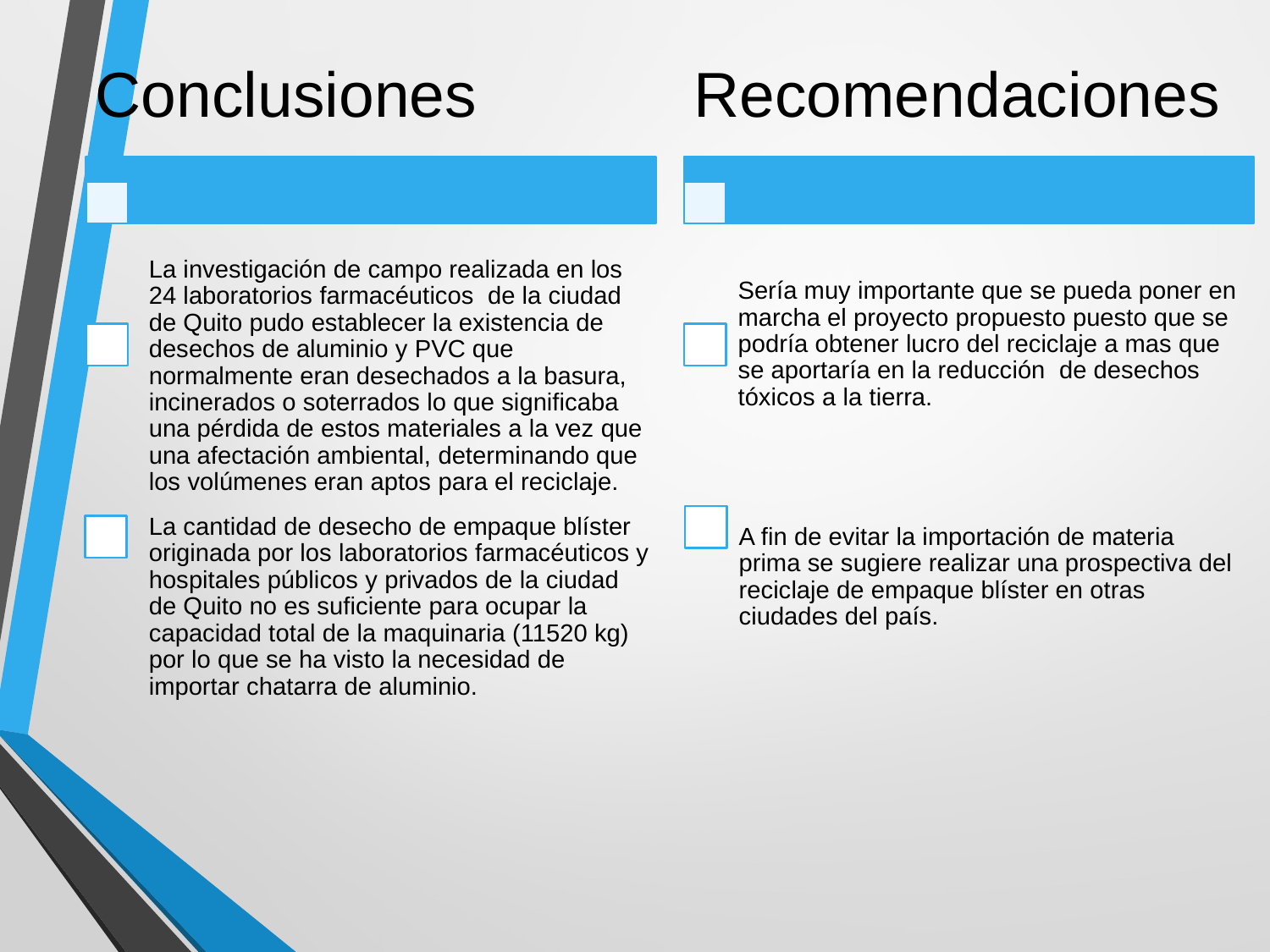

Conclusiones
La investigación de campo realizada en los 24 laboratorios farmacéuticos  de la ciudad de Quito pudo establecer la existencia de desechos de aluminio y PVC que normalmente eran desechados a la basura, incinerados o soterrados lo que significaba una pérdida de estos materiales a la vez que una afectación ambiental, determinando que los volúmenes eran aptos para el reciclaje.
La cantidad de desecho de empaque blíster originada por los laboratorios farmacéuticos y hospitales públicos y privados de la ciudad de Quito no es suficiente para ocupar la capacidad total de la maquinaria (11520 kg) por lo que se ha visto la necesidad de importar chatarra de aluminio.
Recomendaciones
Sería muy importante que se pueda poner en marcha el proyecto propuesto puesto que se podría obtener lucro del reciclaje a mas que se aportaría en la reducción  de desechos tóxicos a la tierra.
A fin de evitar la importación de materia prima se sugiere realizar una prospectiva del reciclaje de empaque blíster en otras ciudades del país.